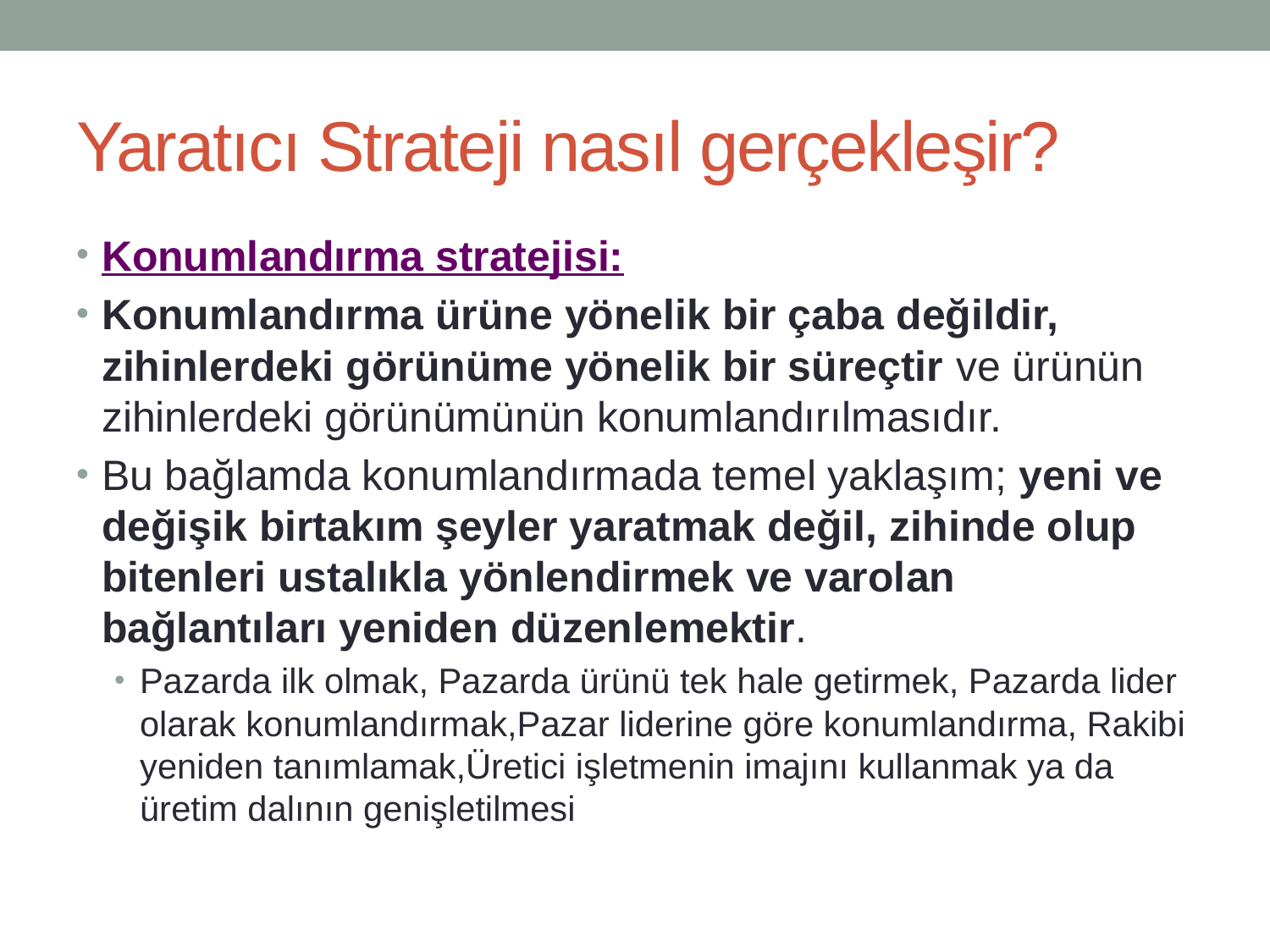

# Yaratıcı Strateji nasıl gerçekleşir?
Konumlandırma stratejisi:
Konumlandırma ürüne yönelik bir çaba değildir, zihinlerdeki görünüme yönelik bir süreçtir ve ürünün zihinlerdeki görünümünün konumlandırılmasıdır.
Bu bağlamda konumlandırmada temel yaklaşım; yeni ve değişik birtakım şeyler yaratmak değil, zihinde olup bitenleri ustalıkla yönlendirmek ve varolan bağlantıları yeniden düzenlemektir.
Pazarda ilk olmak, Pazarda ürünü tek hale getirmek, Pazarda lider olarak konumlandırmak,Pazar liderine göre konumlandırma, Rakibi yeniden tanımlamak,Üretici işletmenin imajını kullanmak ya da üretim dalının genişletilmesi